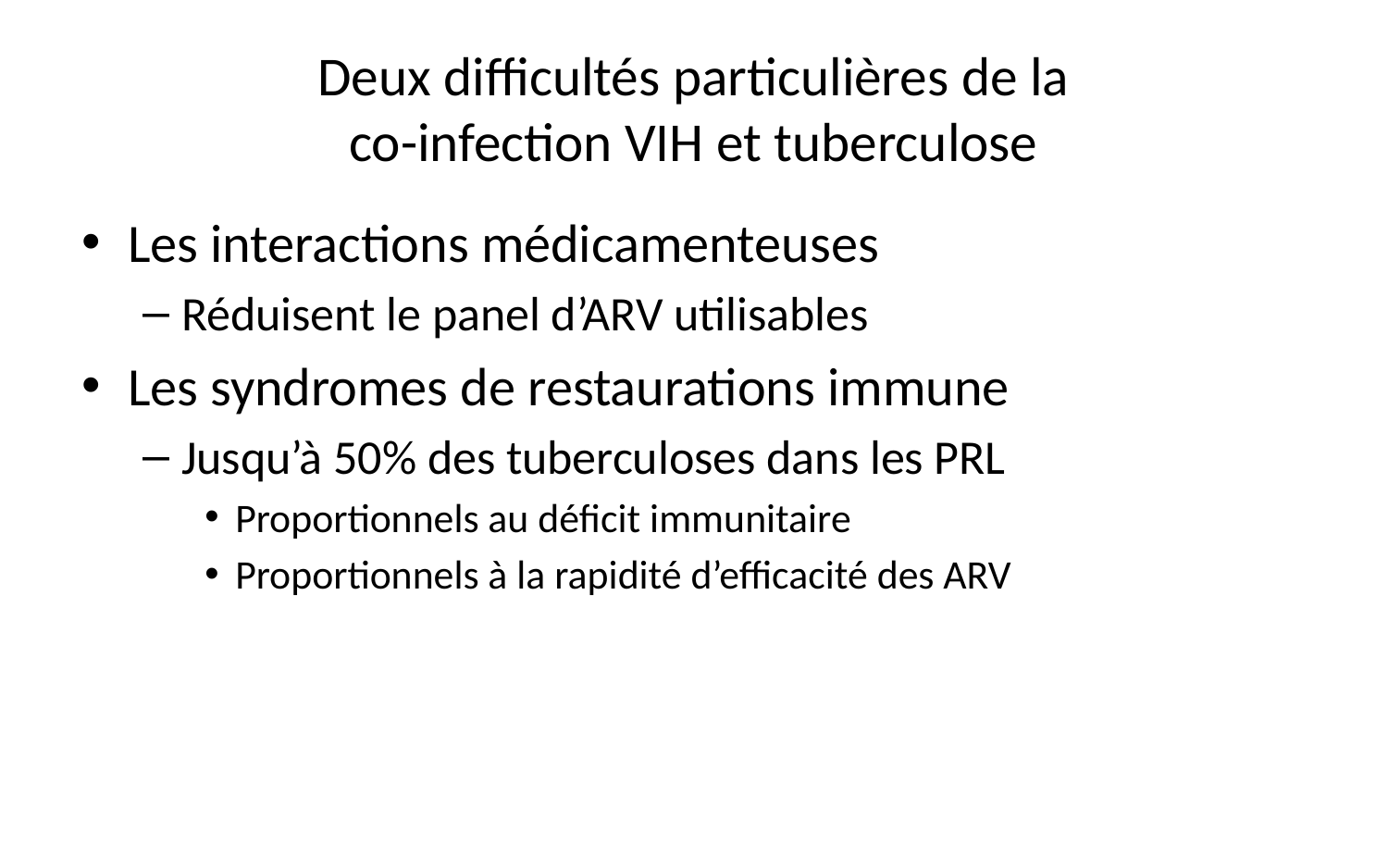

# Deux difficultés particulières de la co-infection VIH et tuberculose
Les interactions médicamenteuses
Réduisent le panel d’ARV utilisables
Les syndromes de restaurations immune
Jusqu’à 50% des tuberculoses dans les PRL
Proportionnels au déficit immunitaire
Proportionnels à la rapidité d’efficacité des ARV